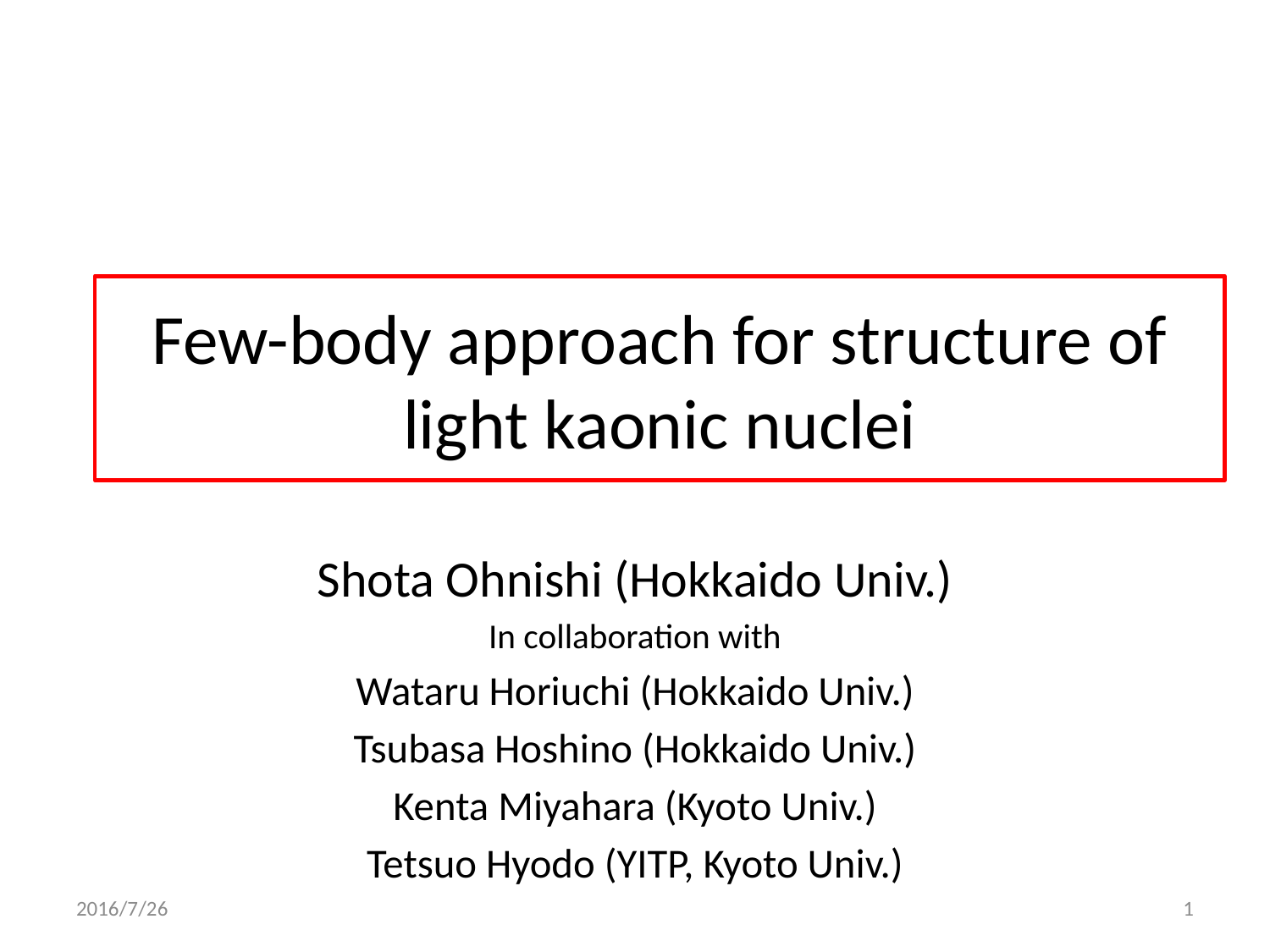

# Few-body approach for structure of light kaonic nuclei
Shota Ohnishi (Hokkaido Univ.)
In collaboration with
Wataru Horiuchi (Hokkaido Univ.)
Tsubasa Hoshino (Hokkaido Univ.)
Kenta Miyahara (Kyoto Univ.)
Tetsuo Hyodo (YITP, Kyoto Univ.)
2016/7/26
1